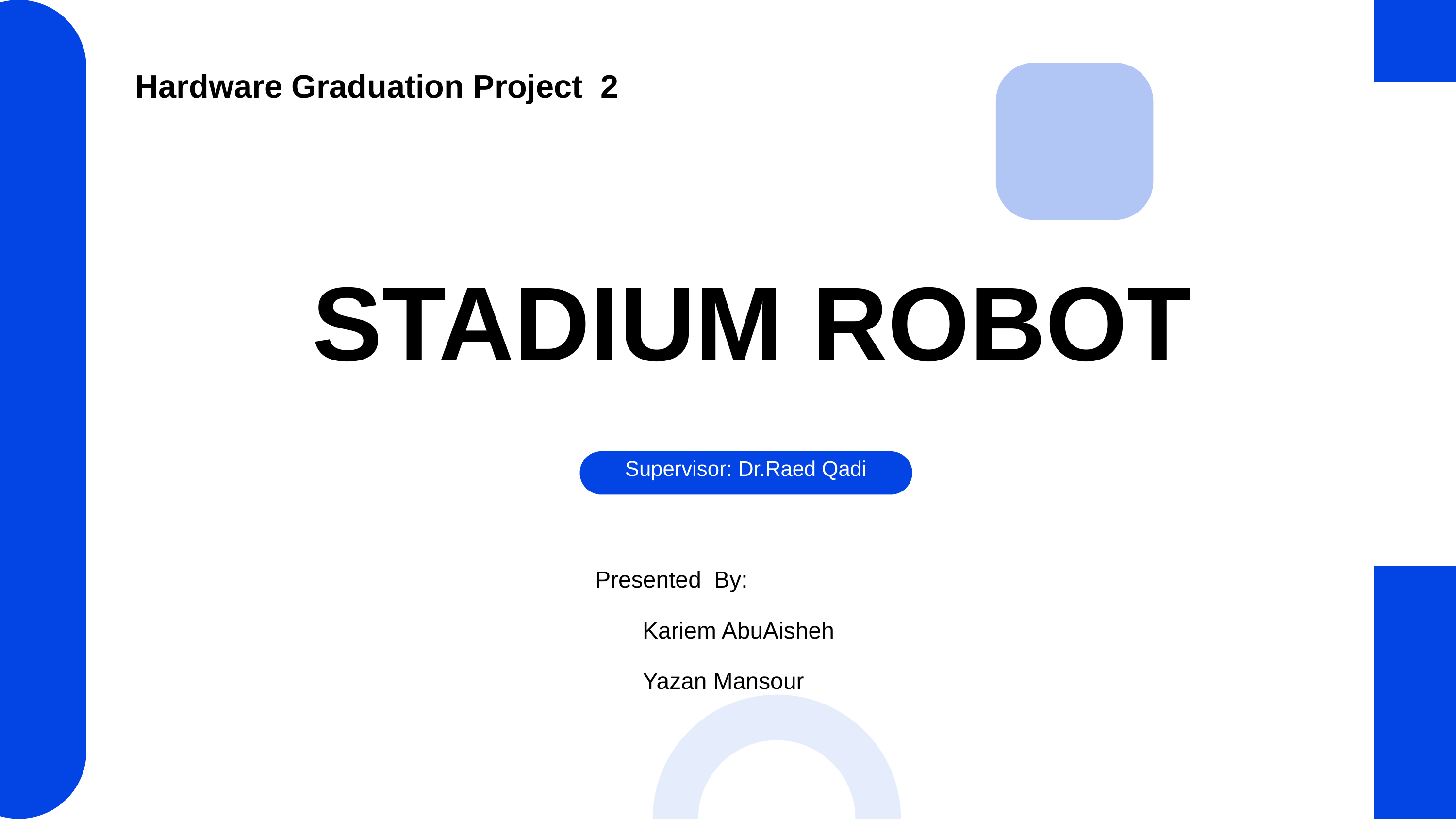

Hardware Graduation Project  2

STADIUM ROBOT

Supervisor: Dr.Raed Qadi
Presented  By:

Kariem AbuAisheh
Yazan Mansour